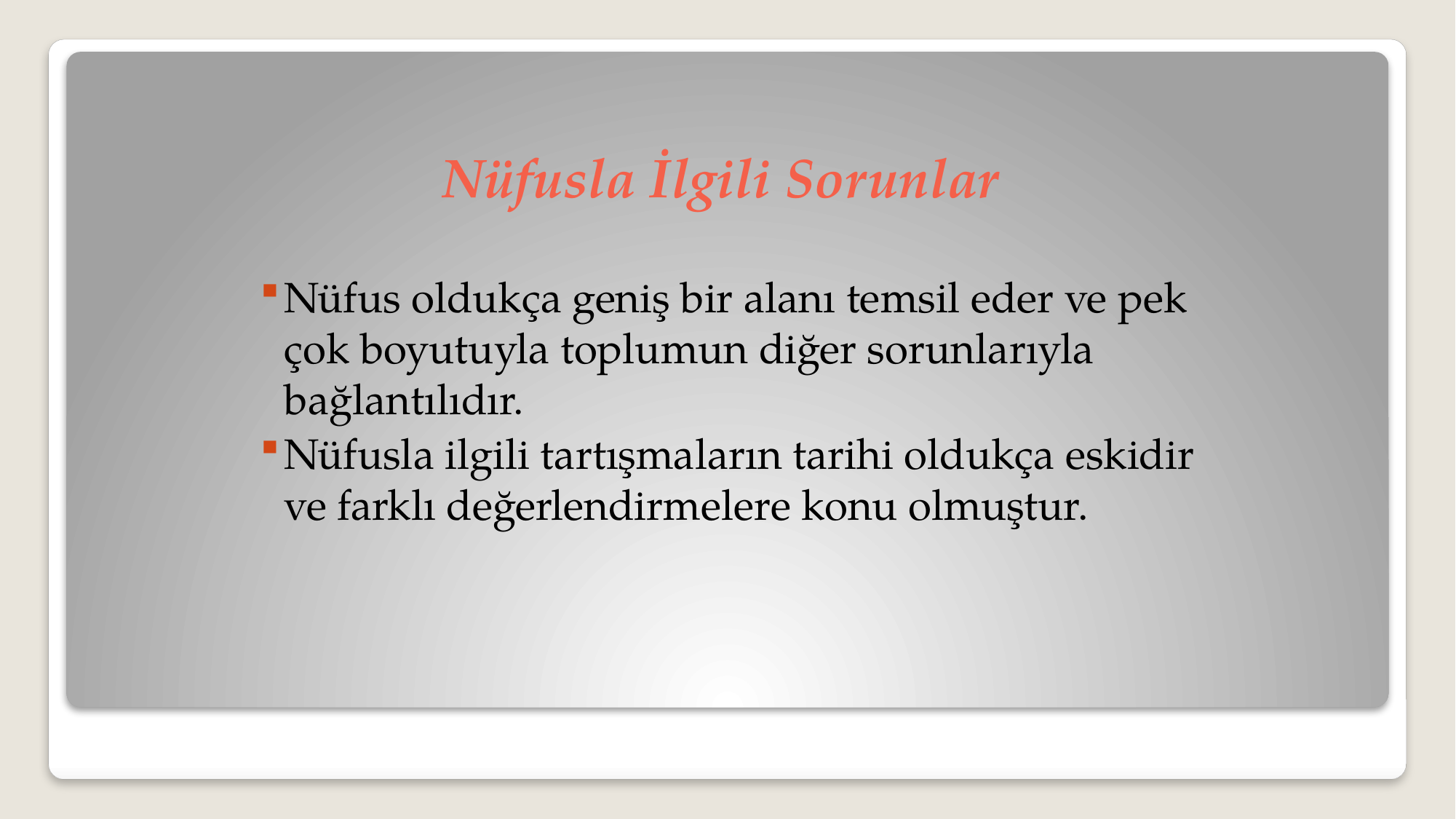

# Nüfusla İlgili Sorunlar
Nüfus oldukça geniş bir alanı temsil eder ve pek çok boyutuyla toplumun diğer sorunlarıyla bağlantılıdır.
Nüfusla ilgili tartışmaların tarihi oldukça eskidir ve farklı değerlendirmelere konu olmuştur.